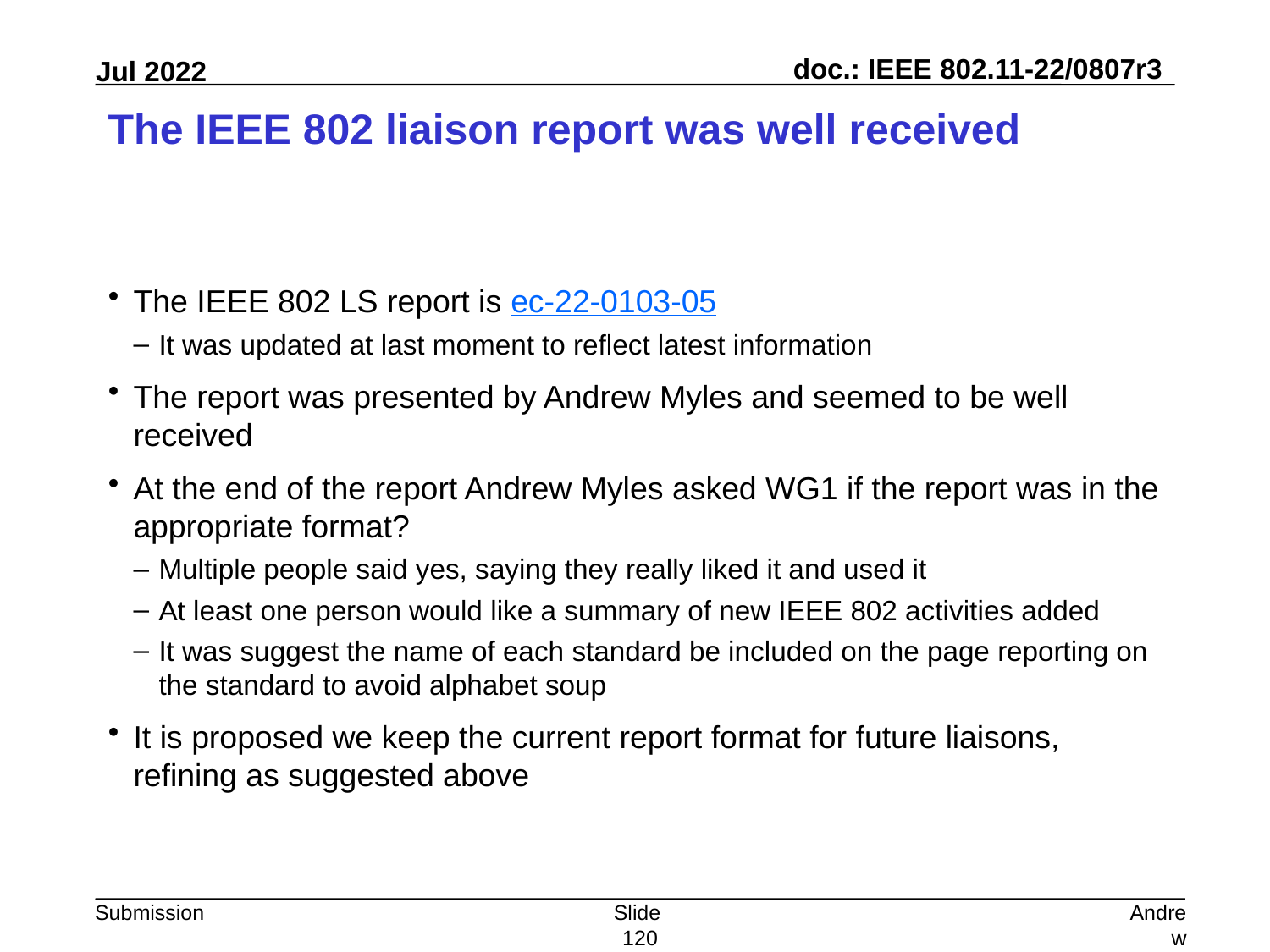

# The IEEE 802 liaison report was well received
The IEEE 802 LS report is ec-22-0103-05
It was updated at last moment to reflect latest information
The report was presented by Andrew Myles and seemed to be well received
At the end of the report Andrew Myles asked WG1 if the report was in the appropriate format?
Multiple people said yes, saying they really liked it and used it
At least one person would like a summary of new IEEE 802 activities added
It was suggest the name of each standard be included on the page reporting on the standard to avoid alphabet soup
It is proposed we keep the current report format for future liaisons, refining as suggested above

Slide 120
Andrew Myles, Cisco